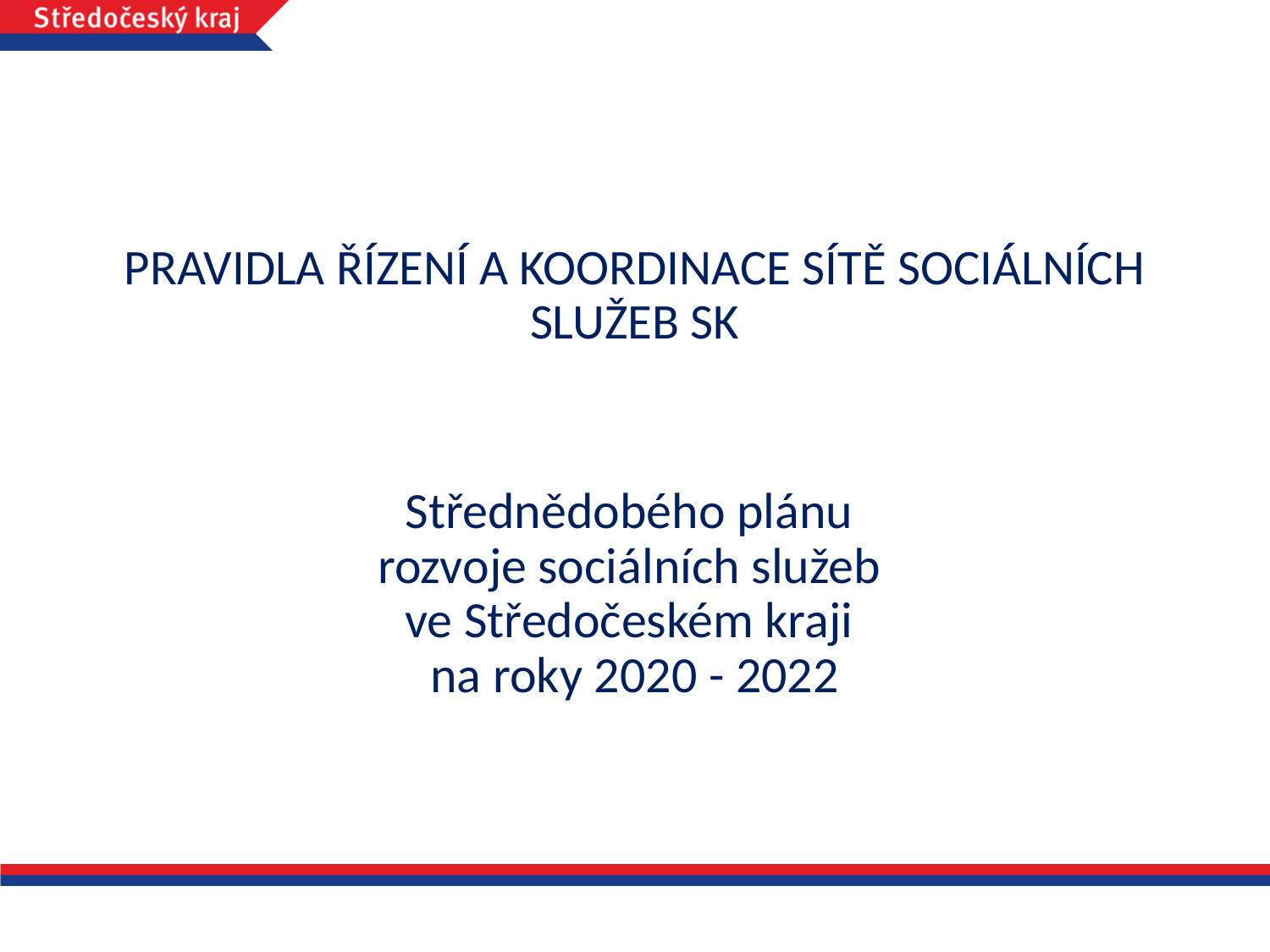

PRAVIDLA ŘÍZENÍ A KOORDINACE SÍTĚ SOCIÁLNÍCH SLUŽEB SK

Střednědobého plánu
rozvoje sociálních služeb
ve Středočeském kraji
na roky 2020 - 2022